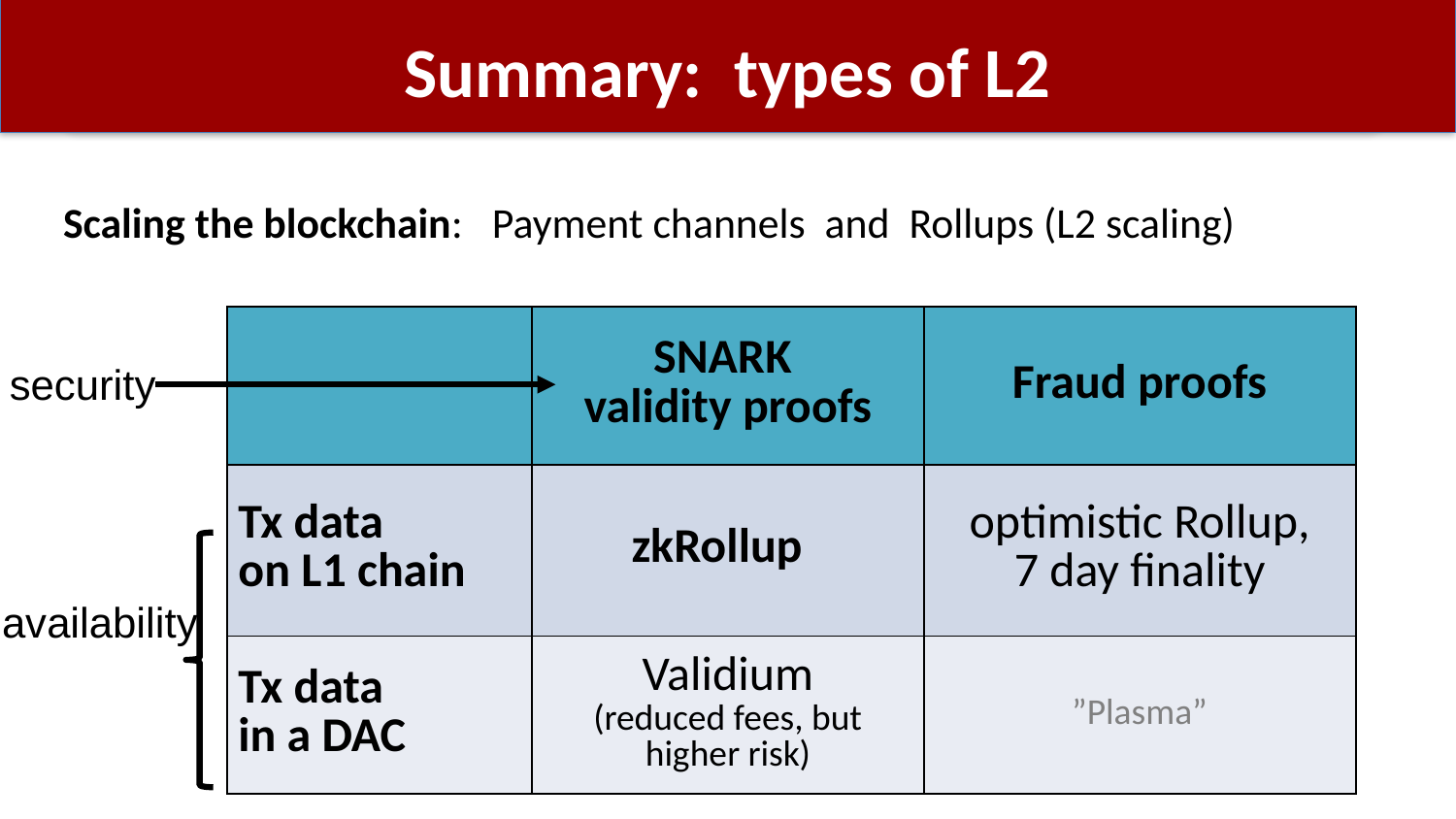

# Summary:  types of L2
Scaling the blockchain:   Payment channels  and  Rollups (L2 scaling)

|  | SNARK validity proofs | Fraud proofs |
| --- | --- | --- |
| Tx data on L1 chain | zkRollup | optimistic Rollup, 7 day finality |
| Tx data in a DAC | Validium (reduced fees, but higher risk) | ”Plasma” |
security

availability